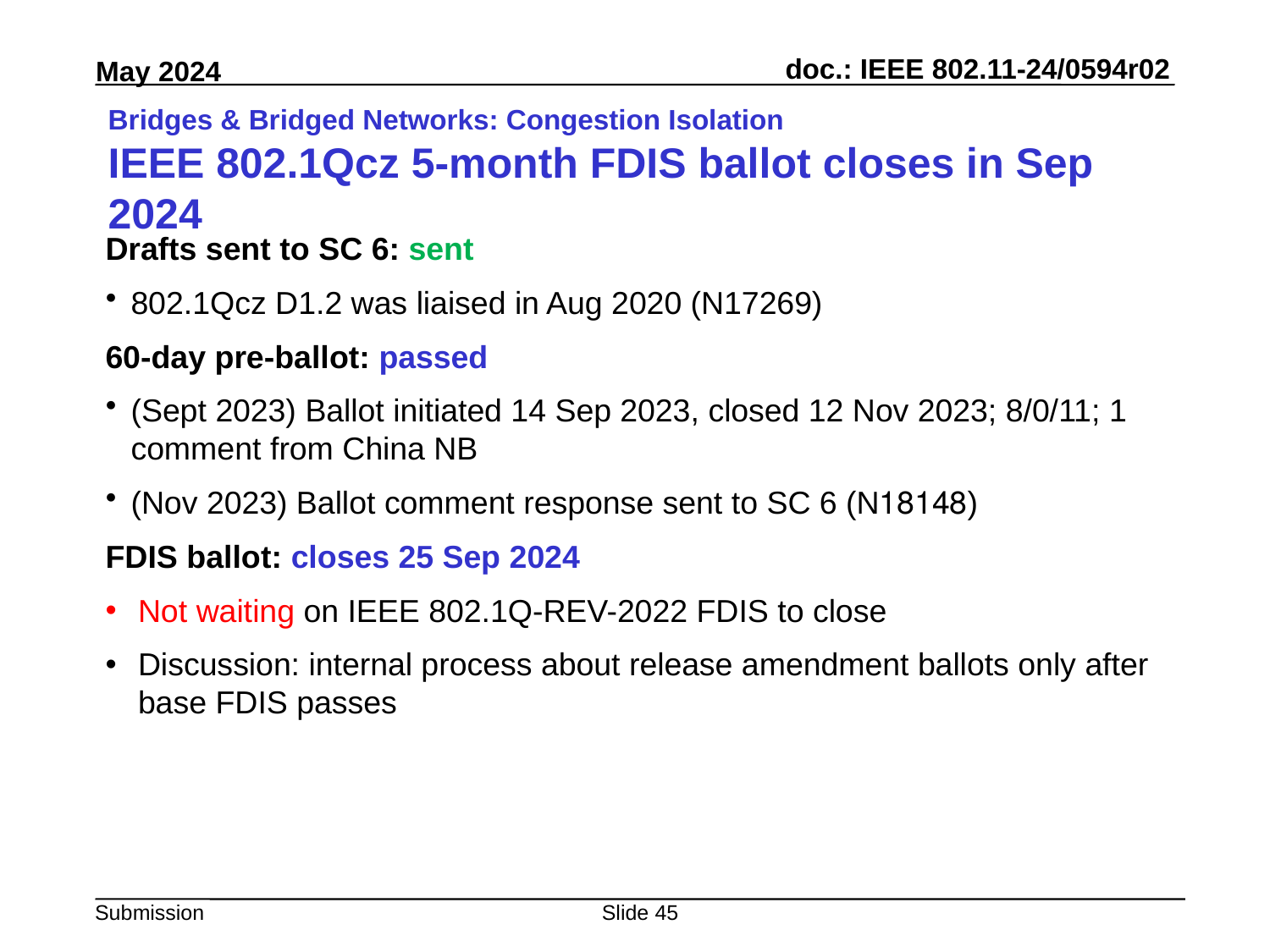

# Bridges & Bridged Networks: Congestion Isolation IEEE 802.1Qcz 5-month FDIS ballot closes in Sep 2024
Drafts sent to SC 6: sent
802.1Qcz D1.2 was liaised in Aug 2020 (N17269)
60-day pre-ballot: passed
(Sept 2023) Ballot initiated 14 Sep 2023, closed 12 Nov 2023; 8/0/11; 1 comment from China NB
(Nov 2023) Ballot comment response sent to SC 6 (N18148)
FDIS ballot: closes 25 Sep 2024
Not waiting on IEEE 802.1Q-REV-2022 FDIS to close
Discussion: internal process about release amendment ballots only after base FDIS passes

Slide 45
Peter Yee, AKAYLA